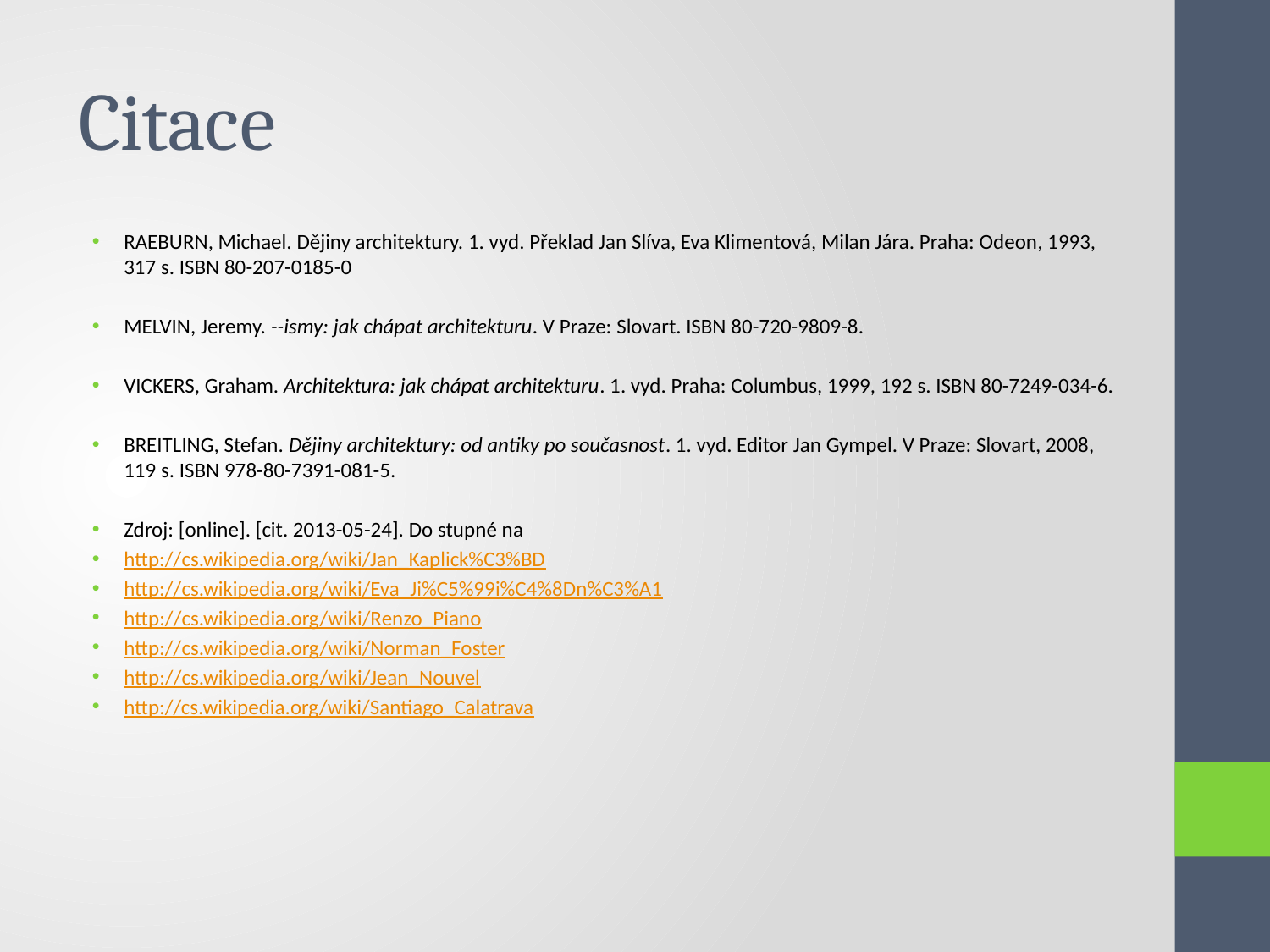

# Citace
RAEBURN, Michael. Dějiny architektury. 1. vyd. Překlad Jan Slíva, Eva Klimentová, Milan Jára. Praha: Odeon, 1993, 317 s. ISBN 80-207-0185-0

MELVIN, Jeremy. --ismy: jak chápat architekturu. V Praze: Slovart. ISBN 80-720-9809-8.

VICKERS, Graham. Architektura: jak chápat architekturu. 1. vyd. Praha: Columbus, 1999, 192 s. ISBN 80-7249-034-6.

BREITLING, Stefan. Dějiny architektury: od antiky po současnost. 1. vyd. Editor Jan Gympel. V Praze: Slovart, 2008, 119 s. ISBN 978-80-7391-081-5.

Zdroj: [online]. [cit. 2013-05-24]. Do stupné na
http://cs.wikipedia.org/wiki/Jan_Kaplick%C3%BD
http://cs.wikipedia.org/wiki/Eva_Ji%C5%99i%C4%8Dn%C3%A1
http://cs.wikipedia.org/wiki/Renzo_Piano
http://cs.wikipedia.org/wiki/Norman_Foster
http://cs.wikipedia.org/wiki/Jean_Nouvel
http://cs.wikipedia.org/wiki/Santiago_Calatrava